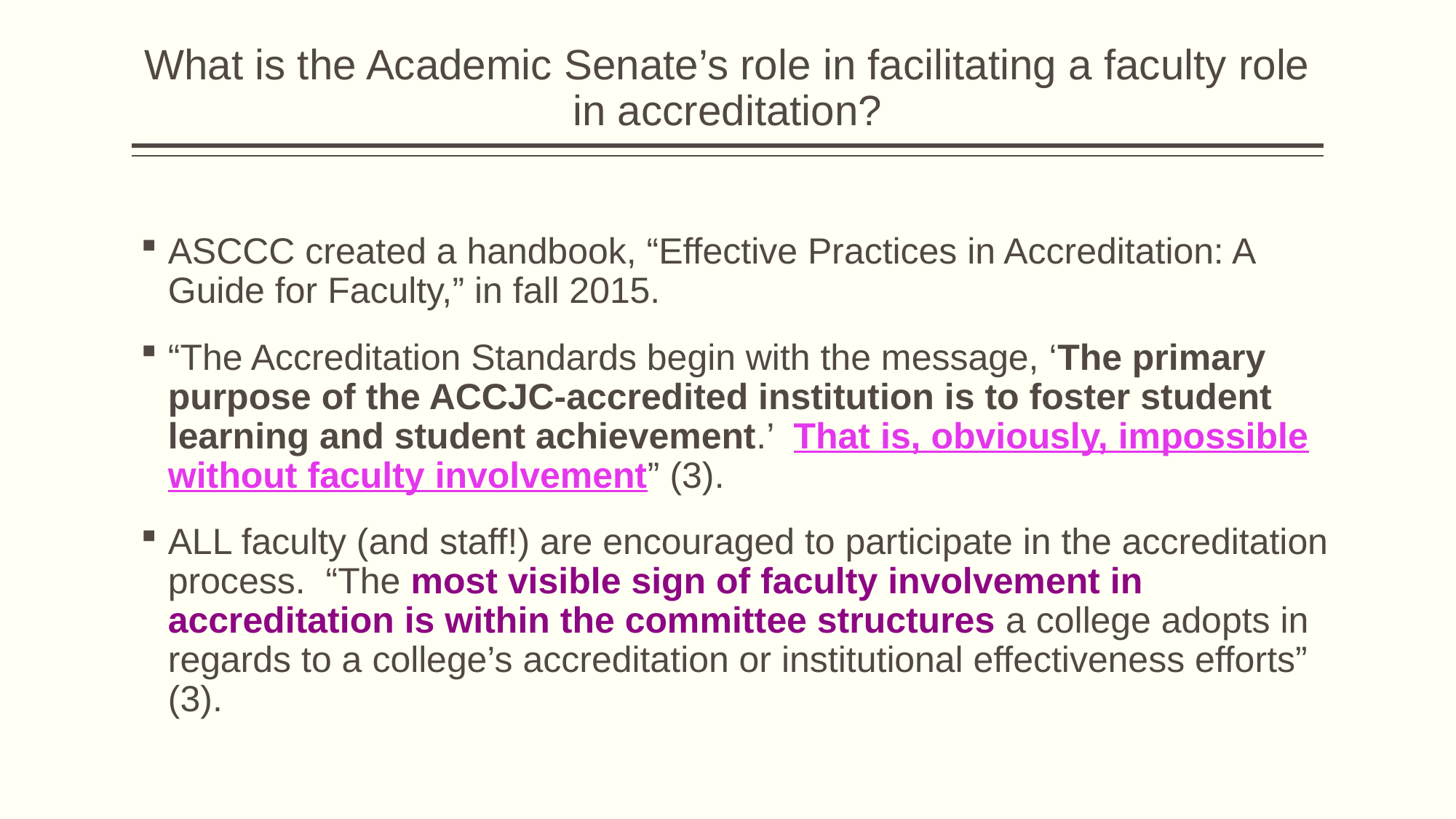

# What is the Academic Senate’s role in facilitating a faculty role in accreditation?
ASCCC created a handbook, “Effective Practices in Accreditation: A Guide for Faculty,” in fall 2015.
“The Accreditation Standards begin with the message, ‘The primary purpose of the ACCJC-accredited institution is to foster student learning and student achievement.’  That is, obviously, impossible without faculty involvement” (3).
ALL faculty (and staff!) are encouraged to participate in the accreditation process.  “The most visible sign of faculty involvement in accreditation is within the committee structures a college adopts in regards to a college’s accreditation or institutional effectiveness efforts” (3).